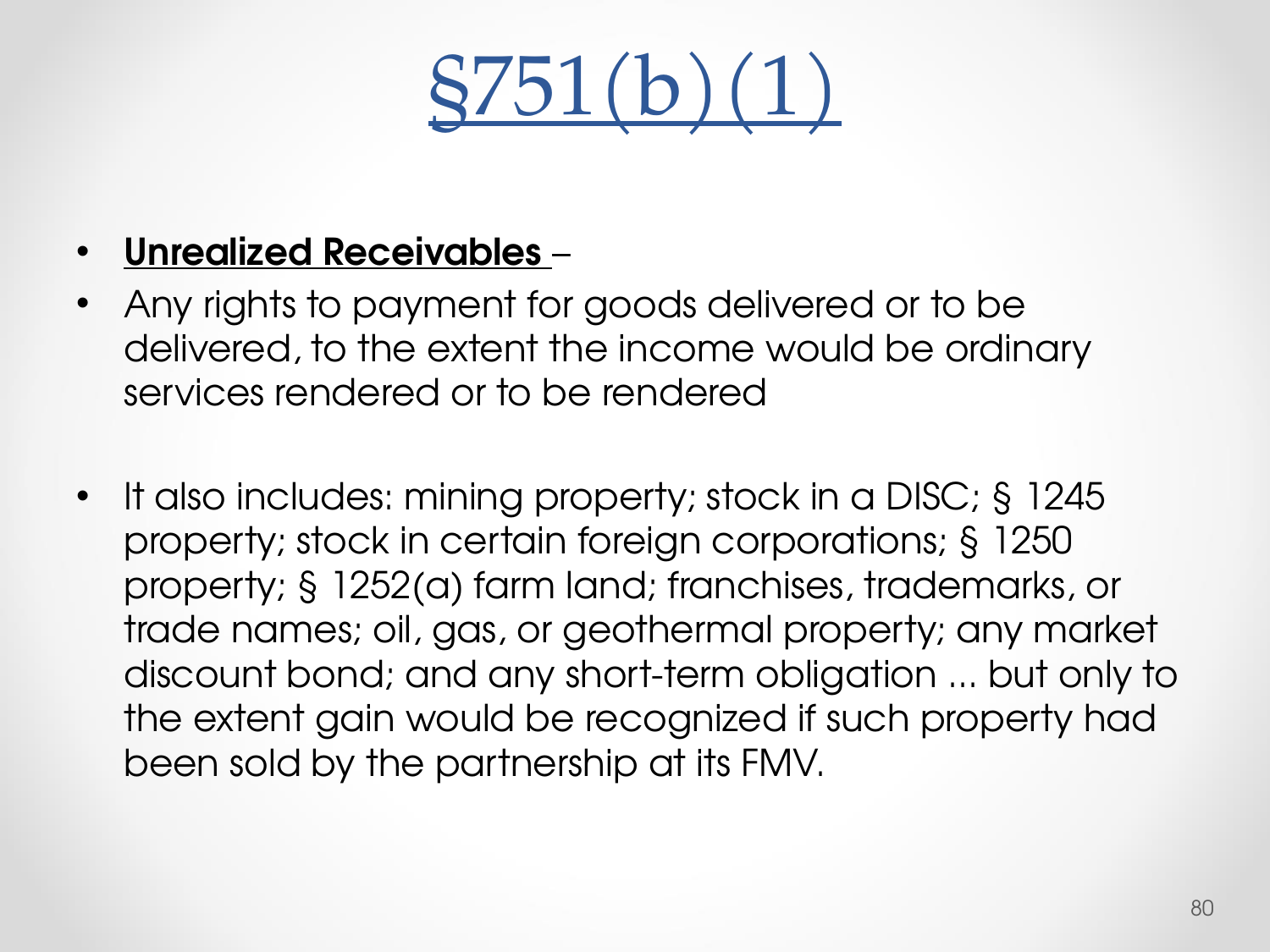

# §751(b)(1)
Unrealized Receivables –
Any rights to payment for goods delivered or to be delivered, to the extent the income would be ordinary services rendered or to be rendered

It also includes: mining property; stock in a DISC; § 1245 property; stock in certain foreign corporations; § 1250 property; § 1252(a) farm land; franchises, trademarks, or trade names; oil, gas, or geothermal property; any market discount bond; and any short-term obligation ... but only to the extent gain would be recognized if such property had been sold by the partnership at its FMV.

80